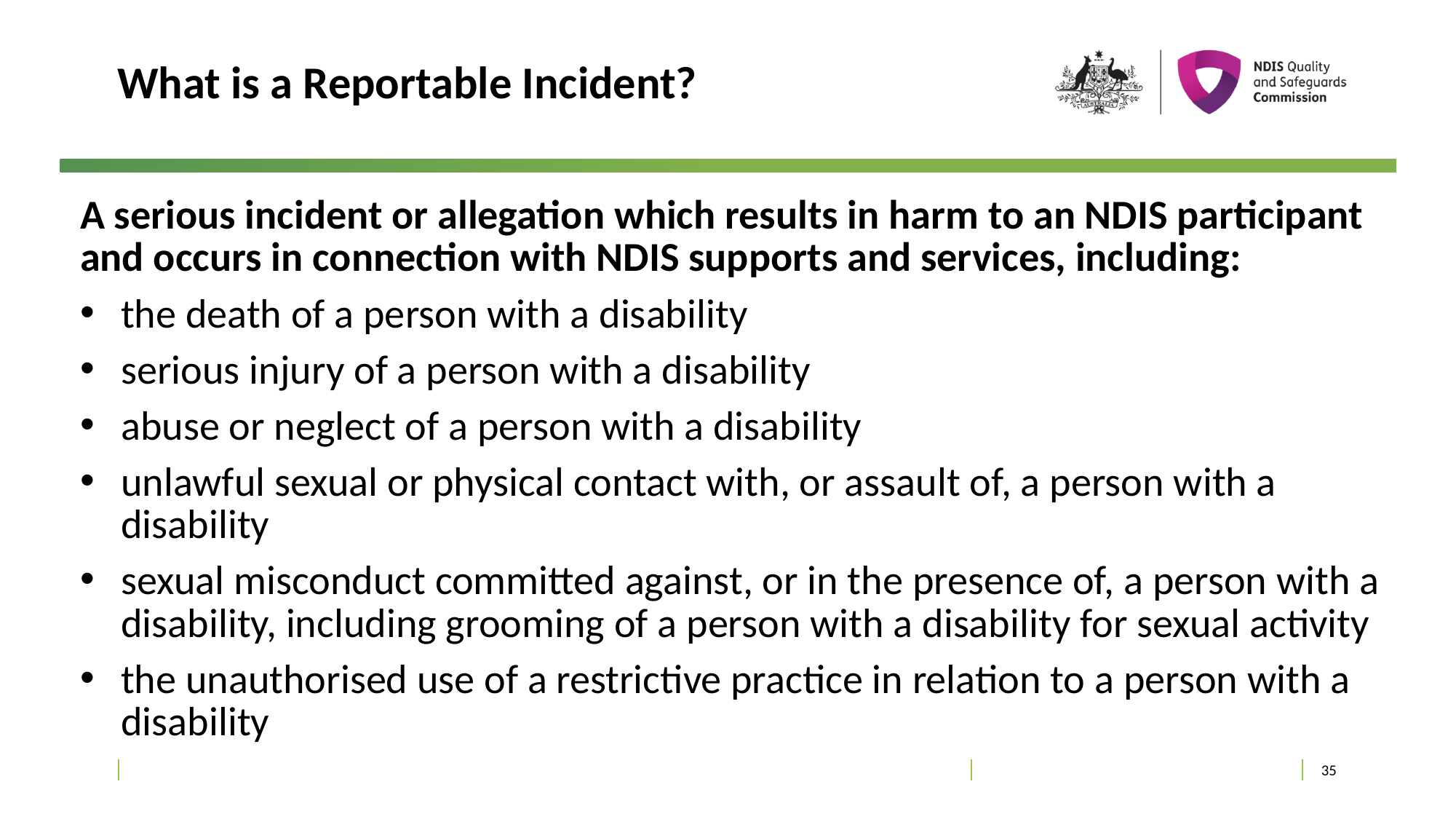

# What is a Reportable Incident?
A serious incident or allegation which results in harm to an NDIS participant and occurs in connection with NDIS supports and services, including:
the death of a person with a disability
serious injury of a person with a disability
abuse or neglect of a person with a disability
unlawful sexual or physical contact with, or assault of, a person with a disability
sexual misconduct committed against, or in the presence of, a person with a disability, including grooming of a person with a disability for sexual activity
the unauthorised use of a restrictive practice in relation to a person with a disability

35